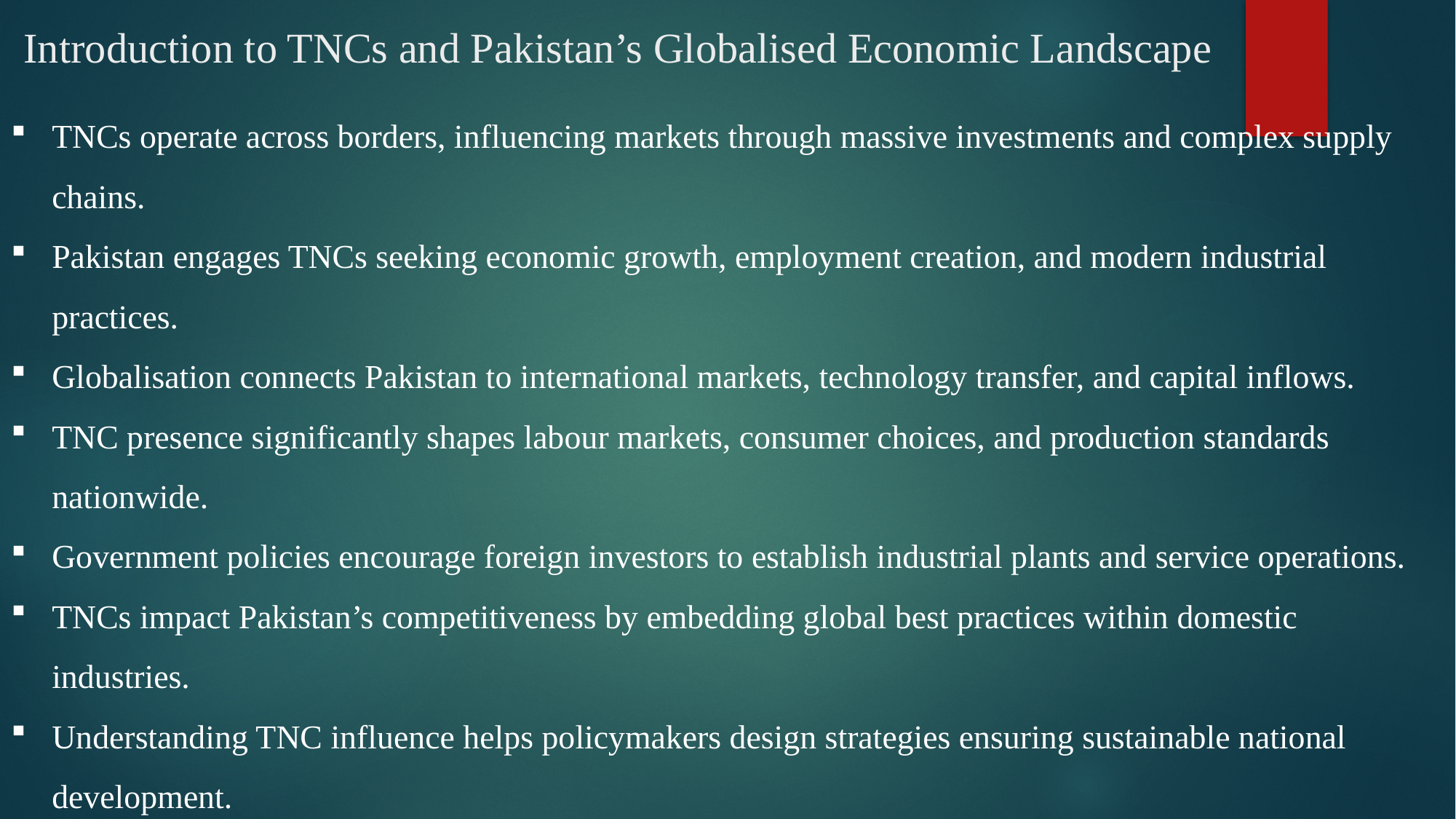

# Introduction to TNCs and Pakistan’s Globalised Economic Landscape
TNCs operate across borders, influencing markets through massive investments and complex supply chains.
Pakistan engages TNCs seeking economic growth, employment creation, and modern industrial practices.
Globalisation connects Pakistan to international markets, technology transfer, and capital inflows.
TNC presence significantly shapes labour markets, consumer choices, and production standards nationwide.
Government policies encourage foreign investors to establish industrial plants and service operations.
TNCs impact Pakistan’s competitiveness by embedding global best practices within domestic industries.
Understanding TNC influence helps policymakers design strategies ensuring sustainable national development.